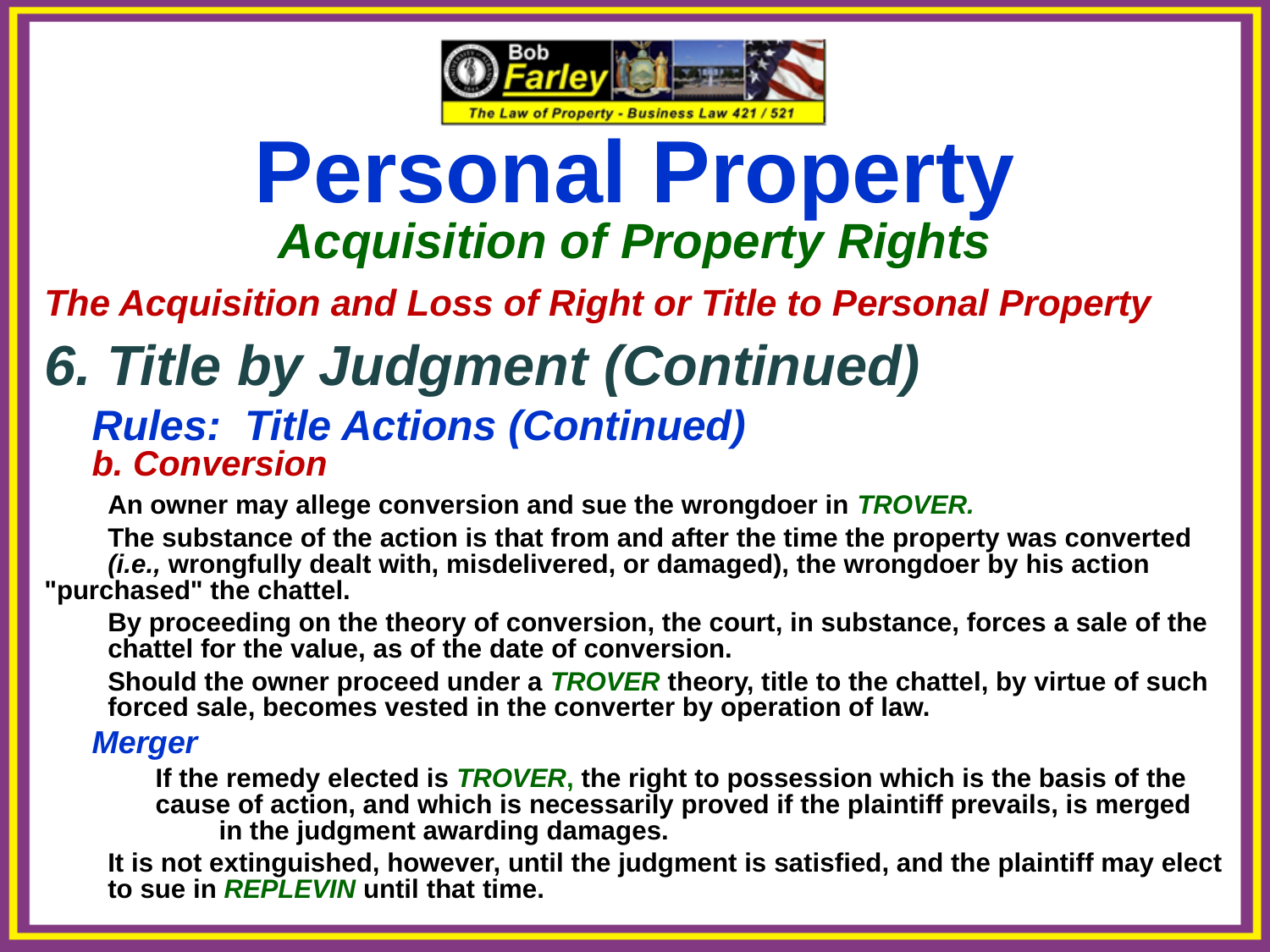

Personal Property
Acquisition of Property Rights

The Acquisition and Loss of Right or Title to Personal Property

6. Title by Judgment (Continued)

	Rules:  Title Actions (Continued)
	b. Conversion

	An owner may allege conversion and sue the wrongdoer in TROVER.

	The substance of the action is that from and after the time the property was converted     	(i.e., wrongfully dealt with, misdelivered, or damaged), the wrongdoer by his action 	"purchased" the chattel.

	By proceeding on the theory of conversion, the court, in substance, forces a sale of the 	chattel for the value, as of the date of conversion.

	Should the owner proceed under a TROVER theory, title to the chattel, by virtue of such 	forced sale, becomes vested in the converter by operation of law.

	Merger

	If the remedy elected is TROVER, the right to possession which is the basis of the         	cause of action, and which is necessarily proved if the plaintiff prevails, is merged                  	in the judgment awarding damages.

	It is not extinguished, however, until the judgment is satisfied, and the plaintiff may elect      	to sue in REPLEVIN until that time.